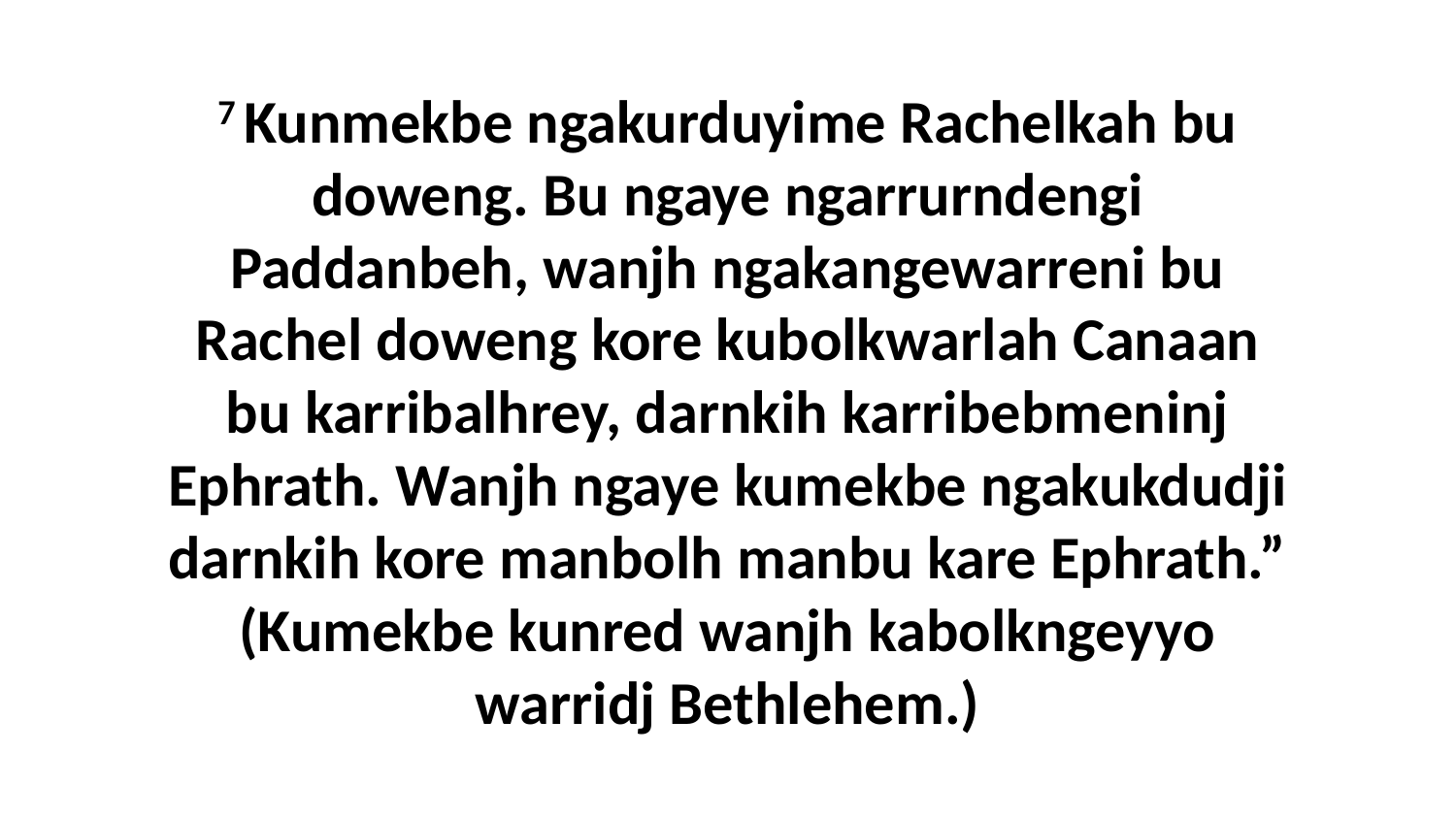

7 Kunmekbe ngakurduyime Rachelkah bu doweng. Bu ngaye ngarrurndengi Paddanbeh, wanjh ngakangewarreni bu Rachel doweng kore kubolkwarlah Canaan bu karribalhrey, darnkih karribebmeninj Ephrath. Wanjh ngaye kumekbe ngakukdudji darnkih kore manbolh manbu kare Ephrath.” (Kumekbe kunred wanjh kabolkngeyyo warridj Bethlehem.)